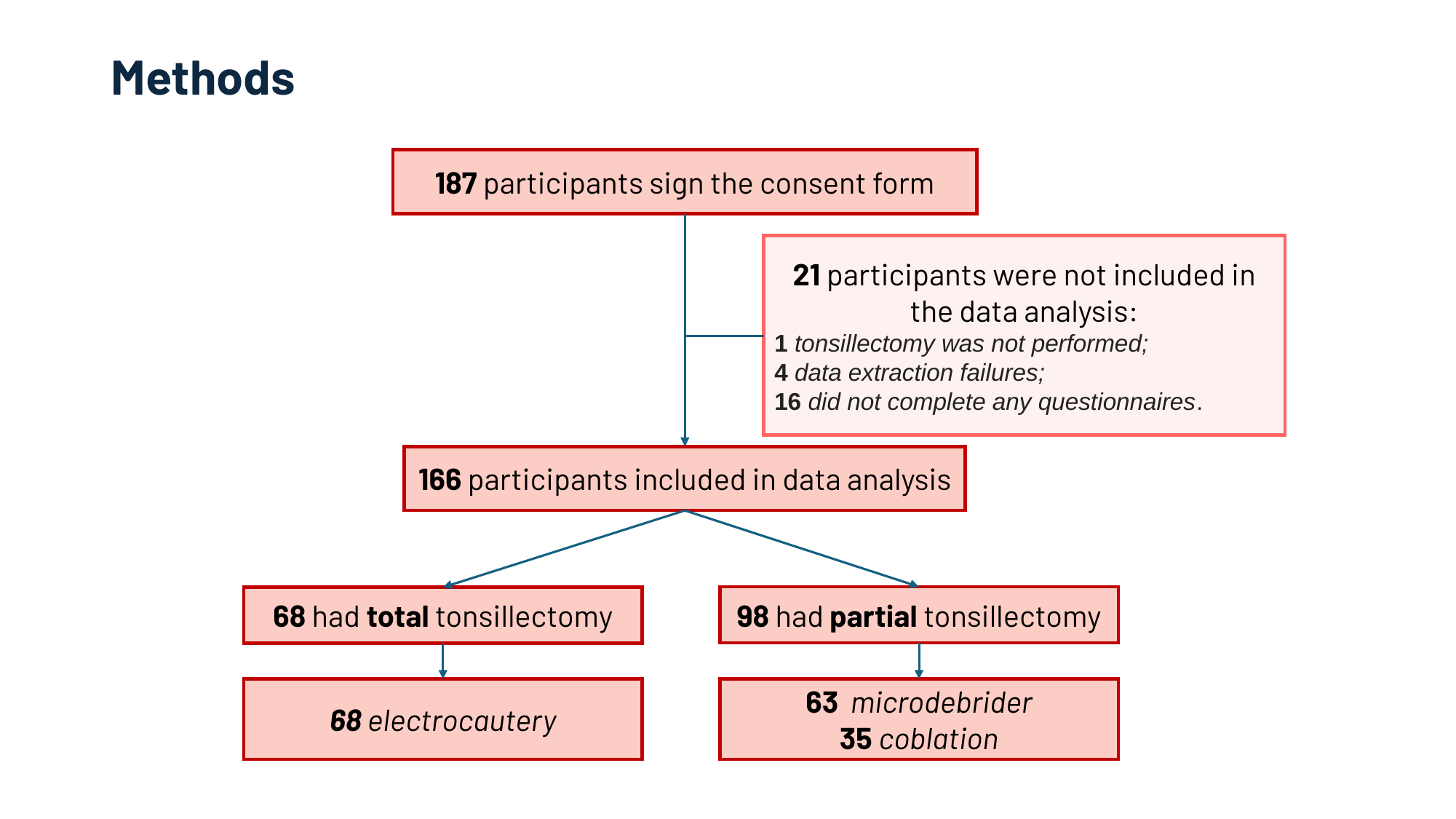

Methods
187 participants sign the consent form
21 participants were not included in the data analysis:
1 tonsillectomy was not performed;
4 data extraction failures;
16 did not complete any questionnaires.
166 participants included in data analysis
98 had partial tonsillectomy
68 had total tonsillectomy
63  microdebrider
35 coblation
68 electrocautery